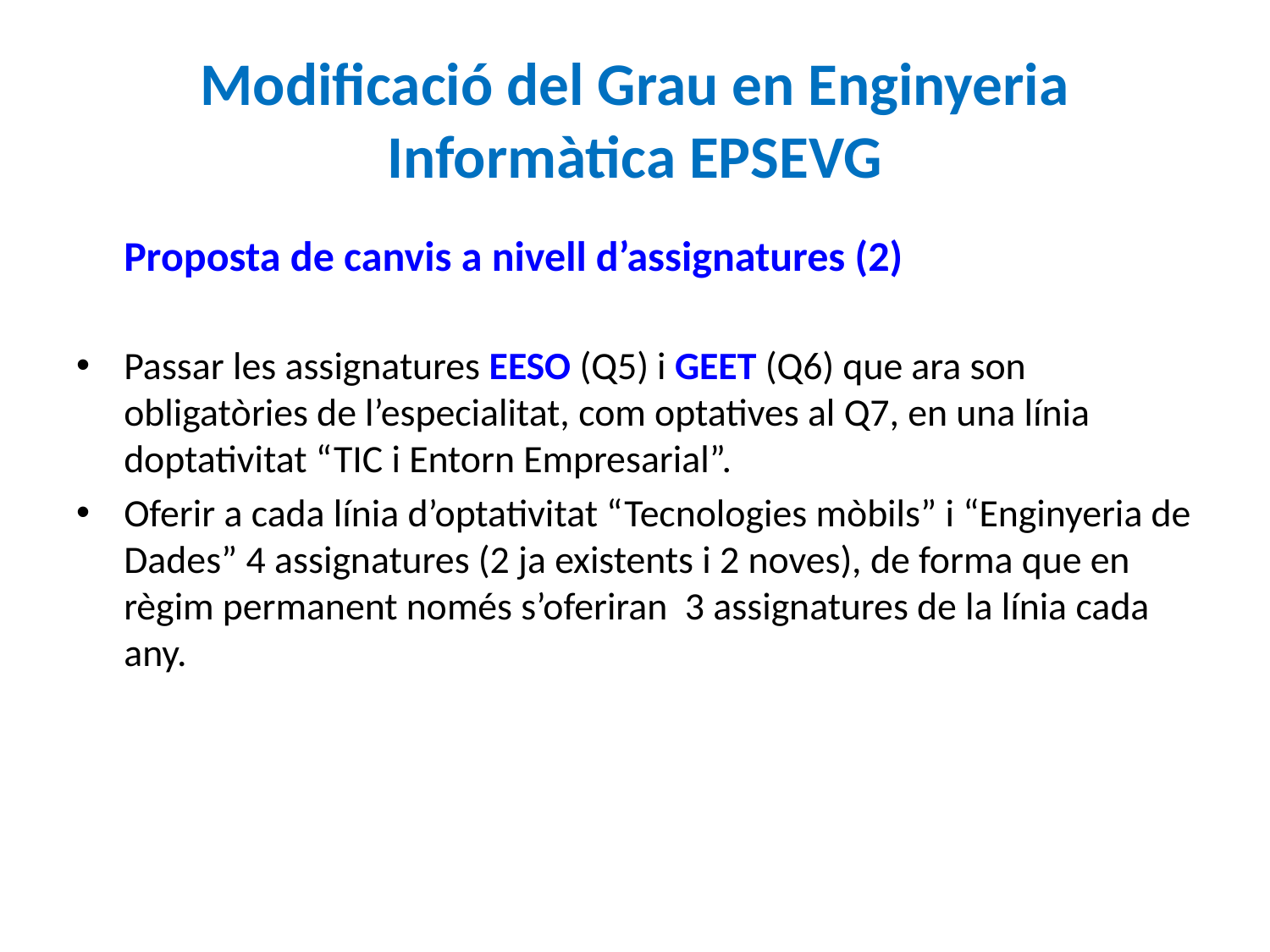

# Modificació del Grau en Enginyeria Informàtica EPSEVG
     Proposta de canvis a nivell d’assignatures (2)

Passar les assignatures EESO (Q5) i GEET (Q6) que ara son obligatòries de l’especialitat, com optatives al Q7, en una línia  doptativitat “TIC i Entorn Empresarial”.
Oferir a cada línia d’optativitat “Tecnologies mòbils” i “Enginyeria de Dades” 4 assignatures (2 ja existents i 2 noves), de forma que en règim permanent només s’oferiran  3 assignatures de la línia cada any.